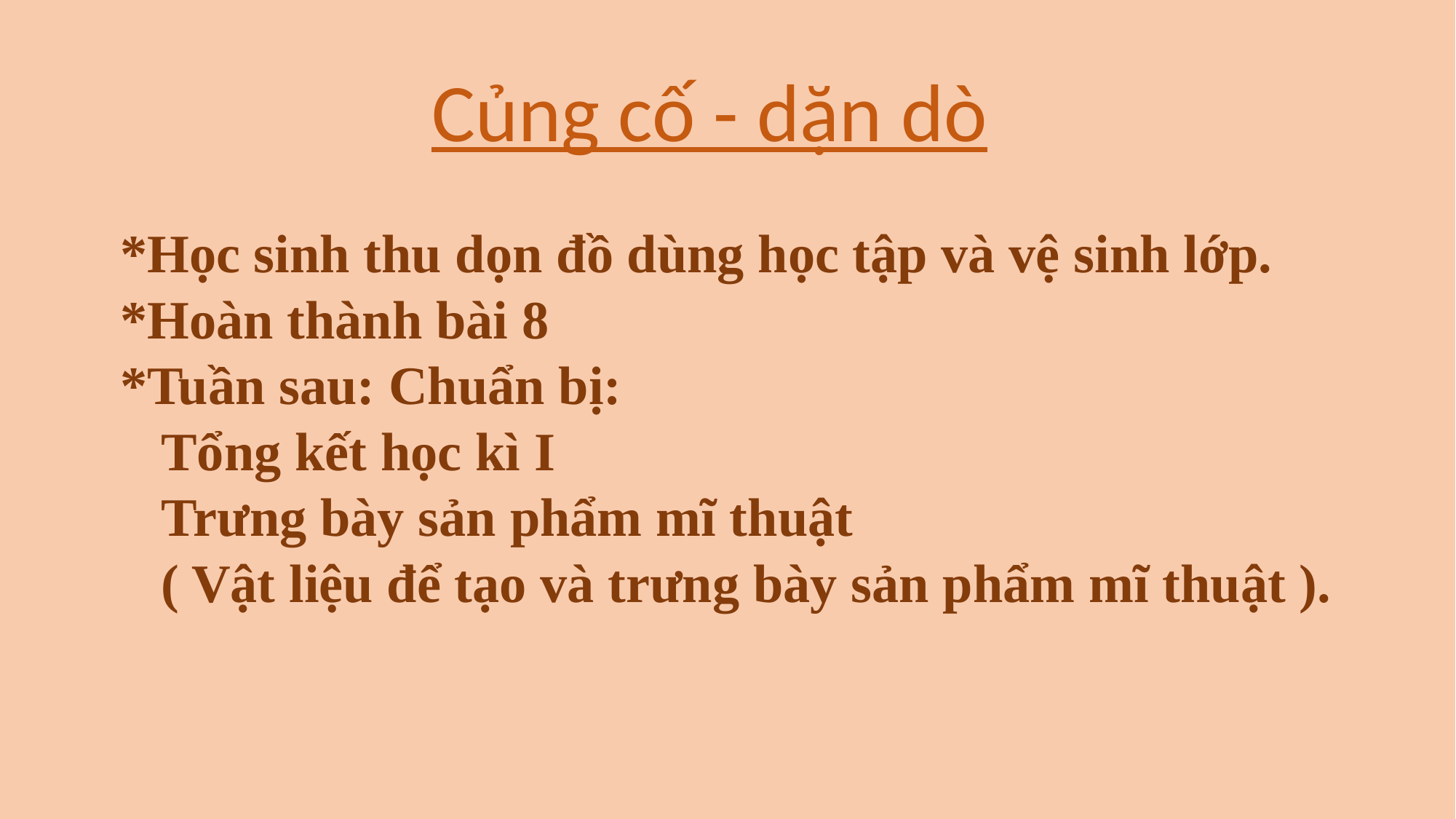

# Củng cố - dặn dò
*Học sinh thu dọn đồ dùng học tập và vệ sinh lớp.
*Hoàn thành bài 8
*Tuần sau: Chuẩn bị:
   Tổng kết học kì I
   Trưng bày sản phẩm mĩ thuật
   ( Vật liệu để tạo và trưng bày sản phẩm mĩ thuật ).